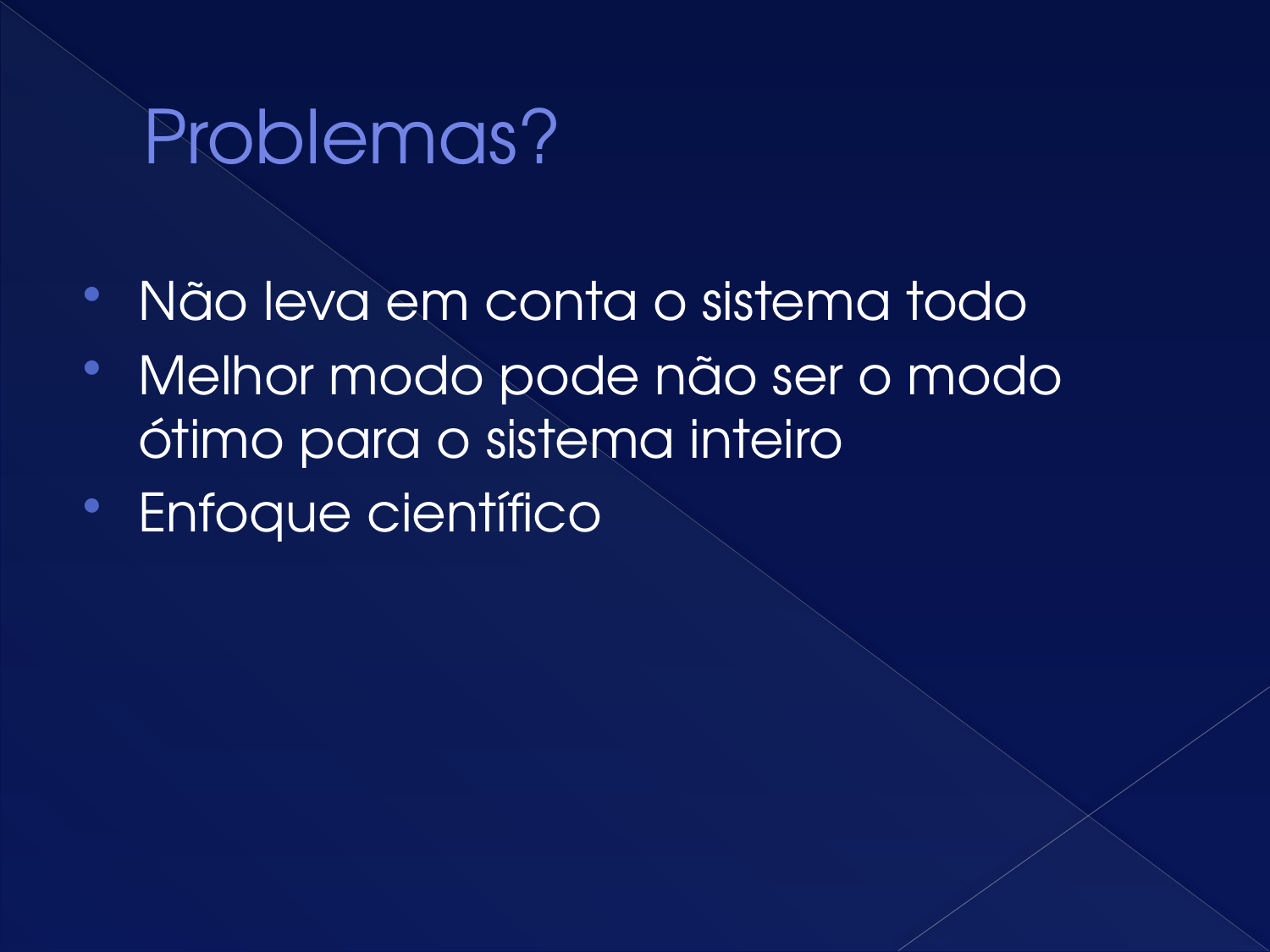

# Problemas?
Não leva em conta o sistema todo
Melhor modo pode não ser o modo ótimo para o sistema inteiro
Enfoque científico